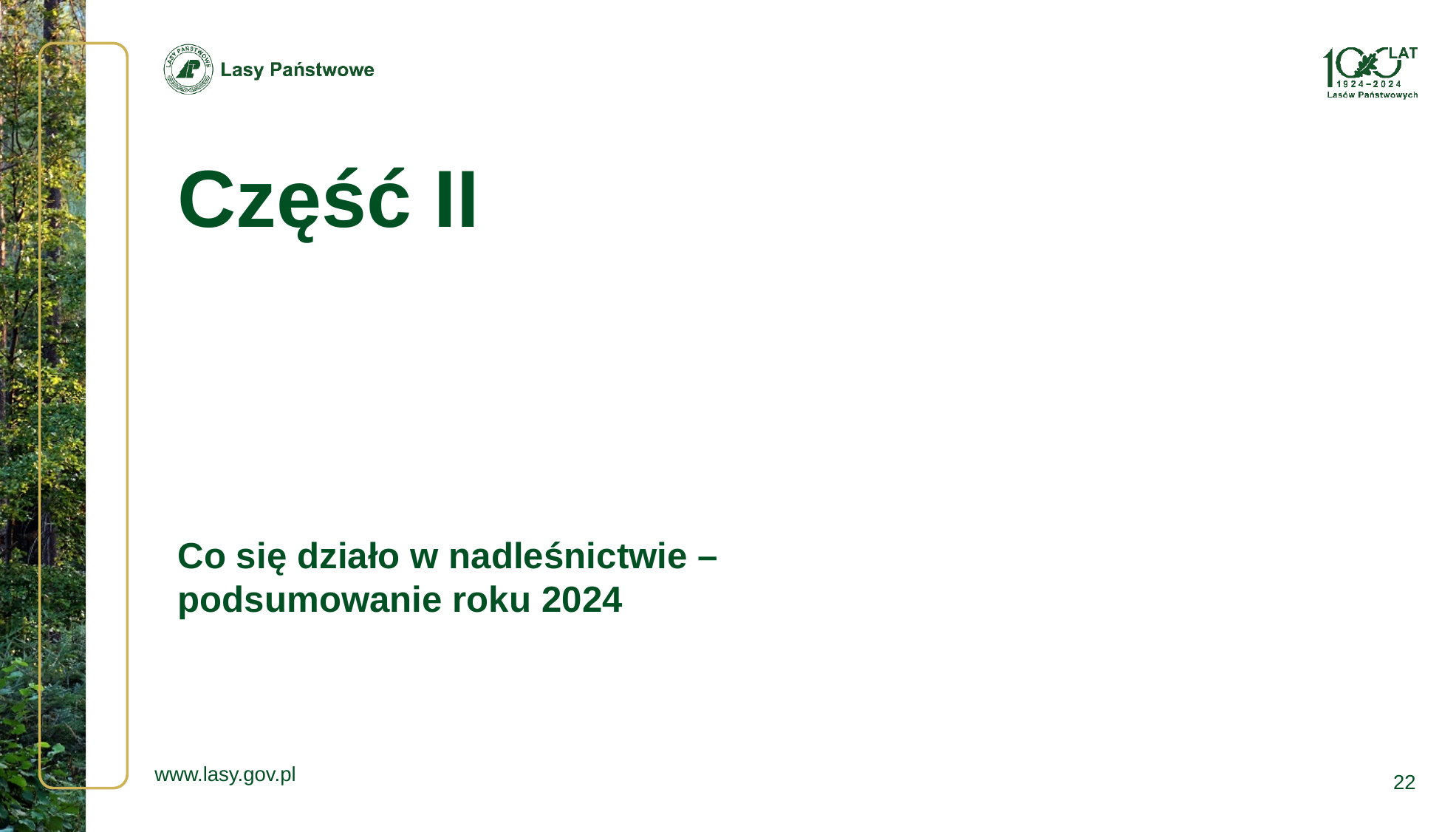

Część II
Co się działo w nadleśnictwie –
podsumowanie roku 2024